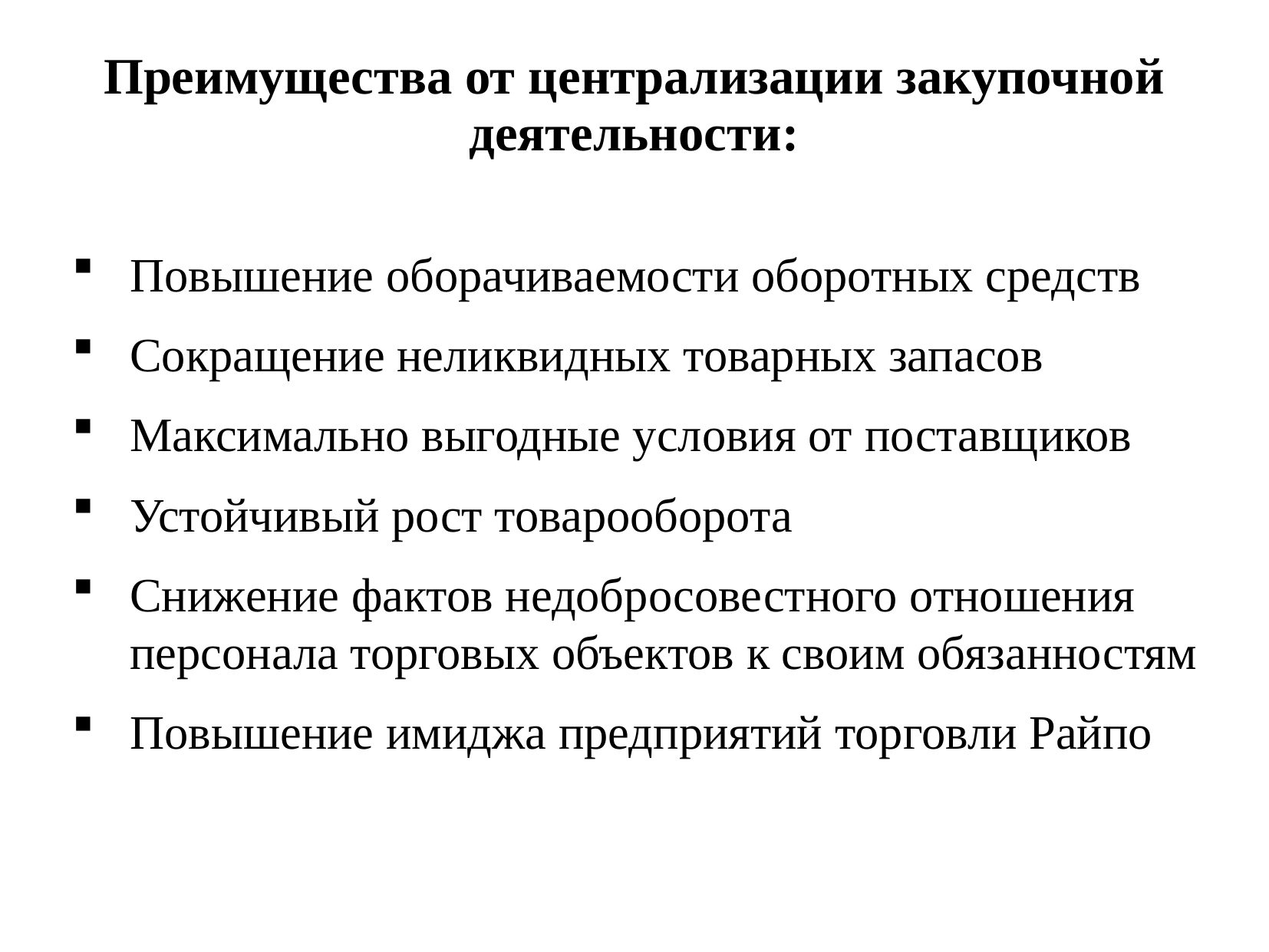

# Преимущества от централизации закупочной деятельности:
Повышение оборачиваемости оборотных средств
Сокращение неликвидных товарных запасов
Максимально выгодные условия от поставщиков
Устойчивый рост товарооборота
Снижение фактов недобросовестного отношения персонала торговых объектов к своим обязанностям
Повышение имиджа предприятий торговли Райпо